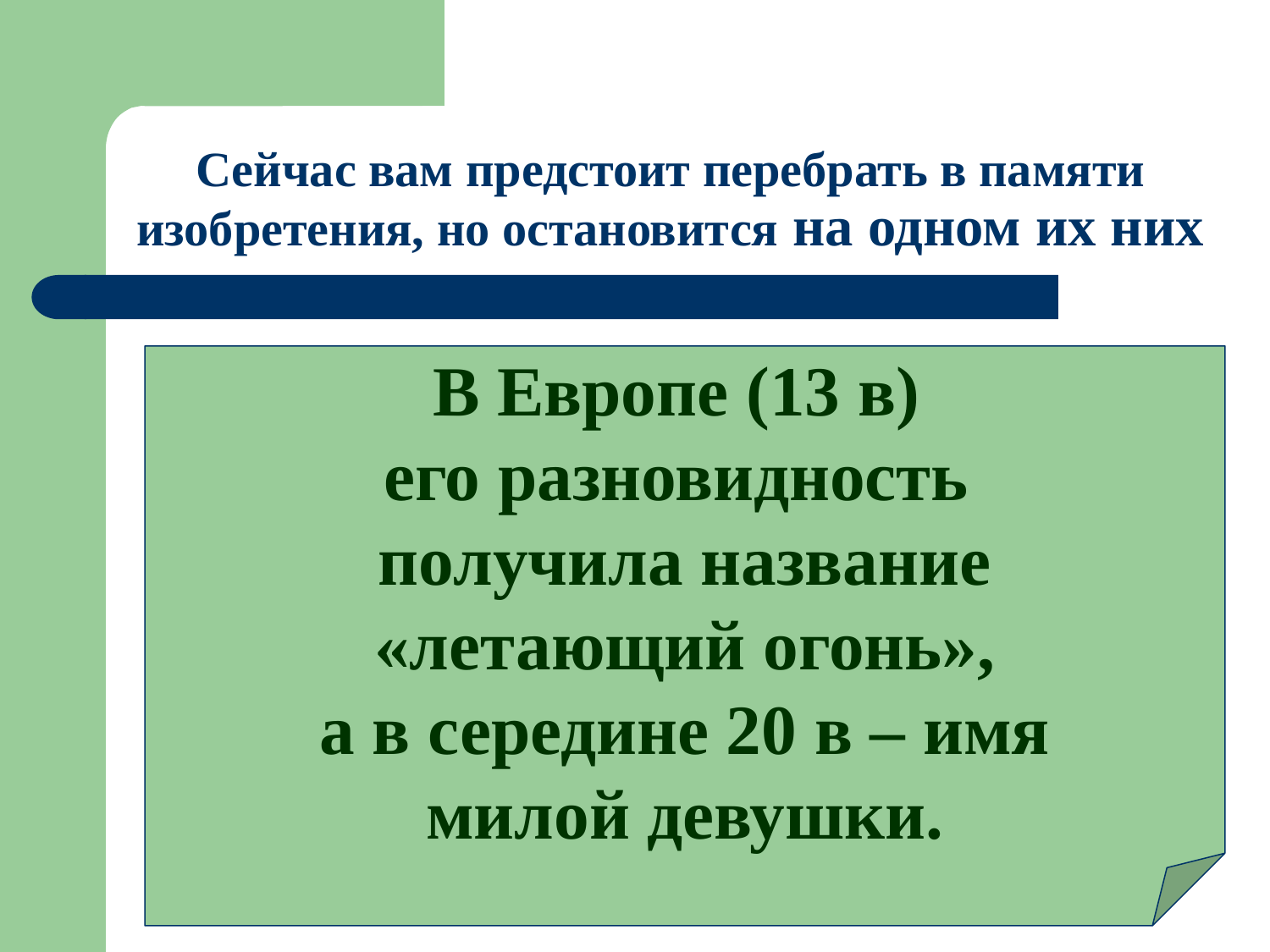

# Сейчас вам предстоит перебрать в памяти изобретения, но остановится на одном их них

В Европе (13 в)
его разновидность
получила название
 «летающий огонь»,
а в середине 20 в – имя
милой девушки.